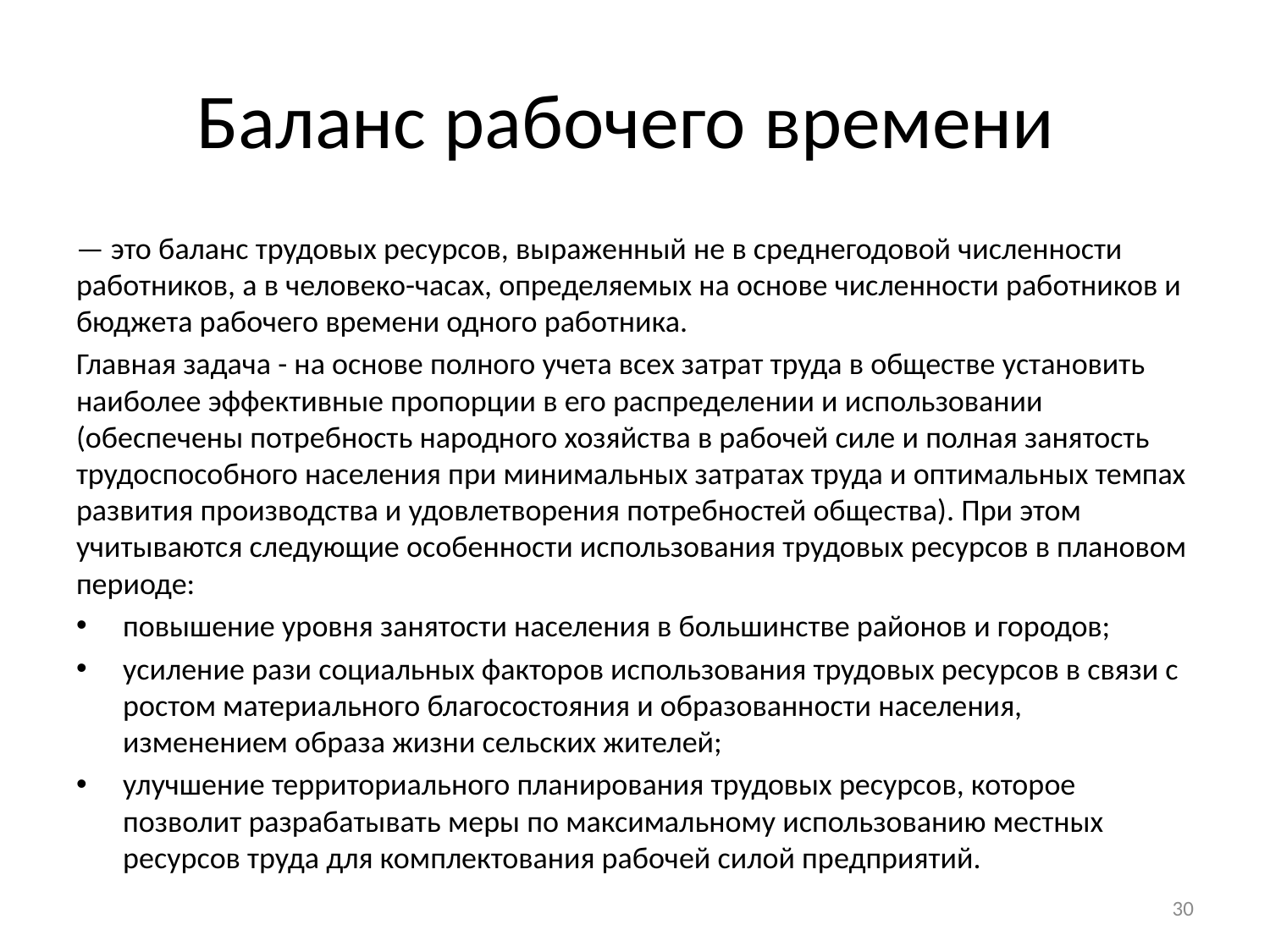

# Баланс рабочего времени
— это баланс трудовых ресурсов, выраженный не в среднегодовой численности работников, а в человеко-часах, определяемых на основе численности работников и бюджета рабочего времени одного работника.
Главная задача - на основе полного учета всех затрат труда в обществе установить наиболее эффективные пропорции в его распределении и использовании (обеспечены потребность народного хозяйства в рабочей силе и полная занятость трудоспособного населения при минимальных затратах труда и оптимальных темпах развития производства и удовлетворения потребностей общества). При этом учитываются следующие особенности использования трудовых ресурсов в плановом периоде:
повышение уровня занятости населения в большинстве районов и городов;
усиление рази социальных факторов использования трудовых ресурсов в связи с ростом материального благосостояния и образованности населения, изменением образа жизни сельских жителей;
улучшение территориального планирования трудовых ресурсов, которое позволит разрабатывать меры по максимальному использованию местных ресурсов труда для комплектования рабочей силой предприятий.

30